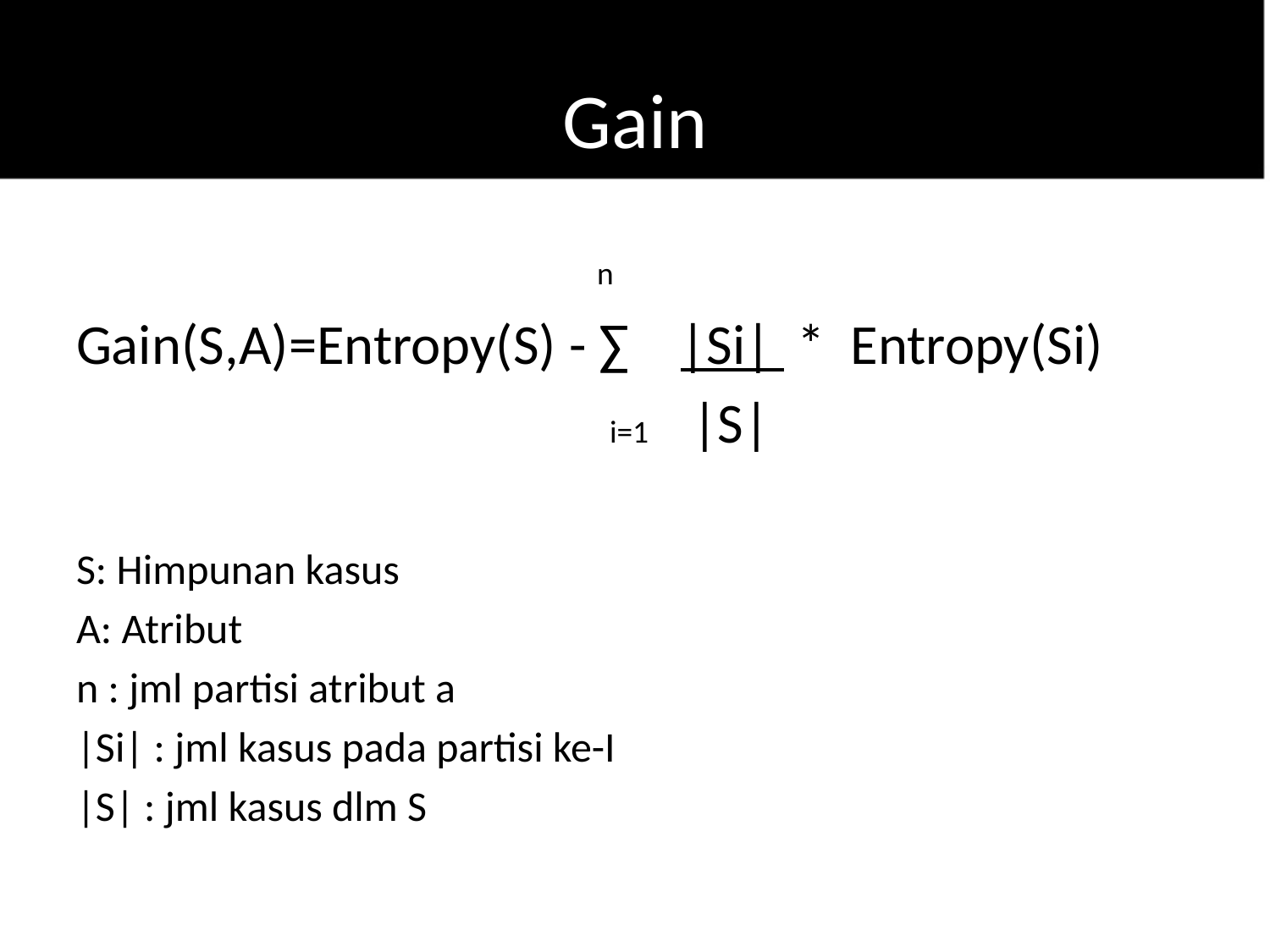

# Gain
                                         n
Gain(S,A)=Entropy(S) - ∑    |Si|  *  Entropy(Si)
                                          i=1      |S|

S: Himpunan kasus
A: Atribut
n : jml partisi atribut a
|Si| : jml kasus pada partisi ke-I
|S| : jml kasus dlm S